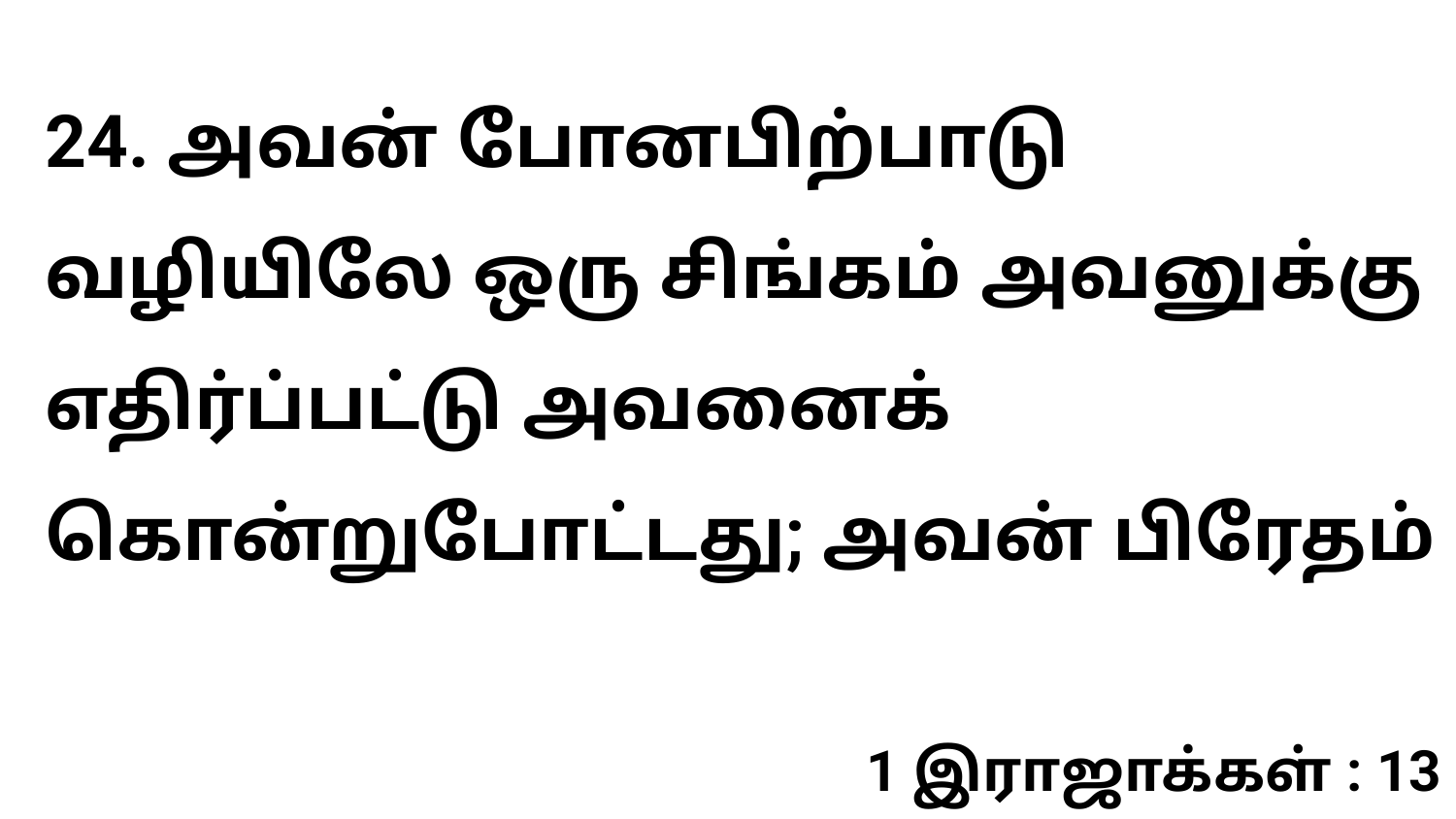

24. அவன் போனபிற்பாடு வழியிலே ஒரு சிங்கம் அவனுக்கு எதிர்ப்பட்டு அவனைக் கொன்றுபோட்டது; அவன் பிரேதம்
1 இராஜாக்கள் : 13